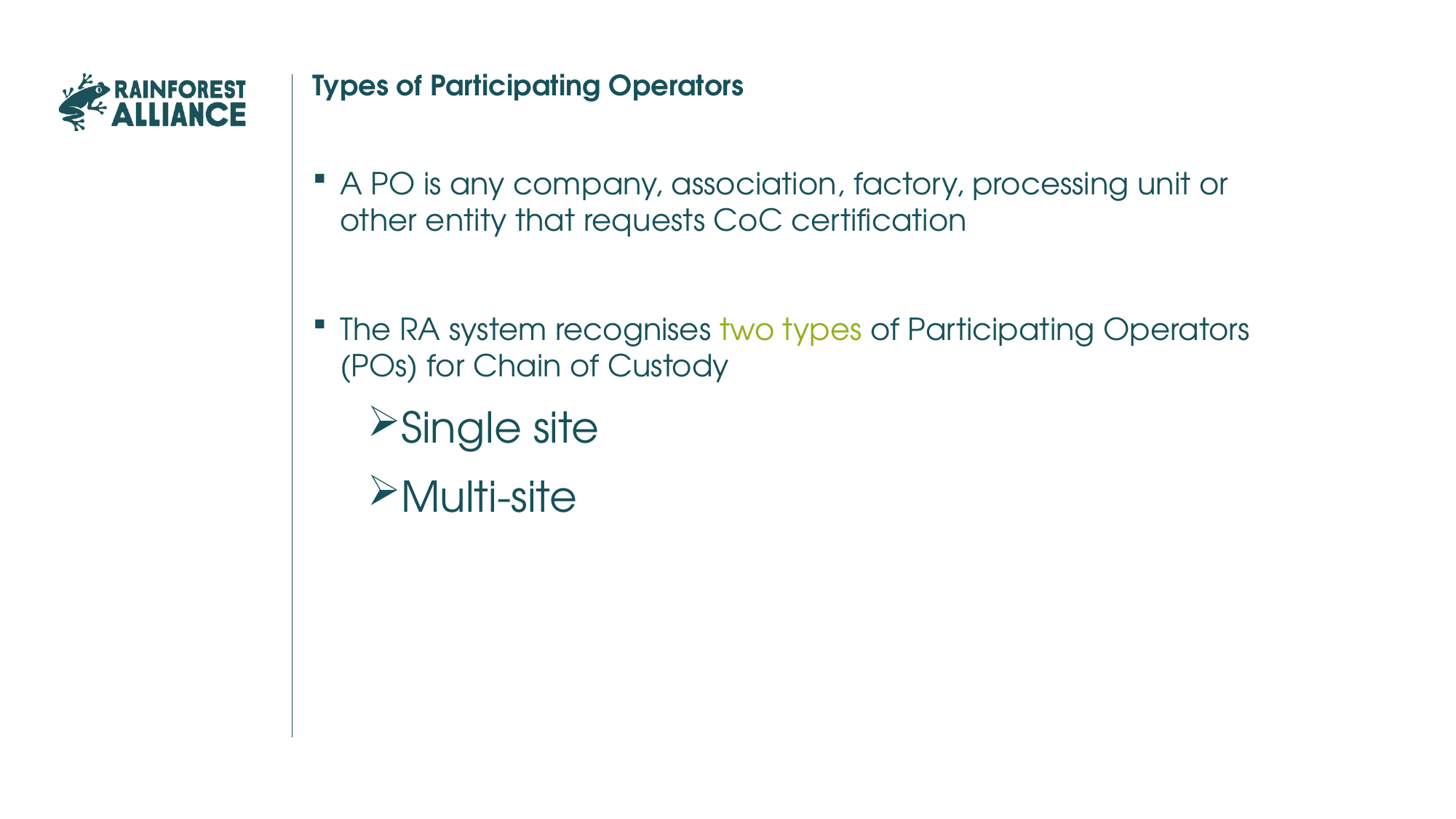

Types of Participating Operators
A PO is any company, association, factory, processing unit or other entity that requests CoC certification

The RA system recognises two types of Participating Operators (POs) for Chain of Custody
Single site
Multi-site